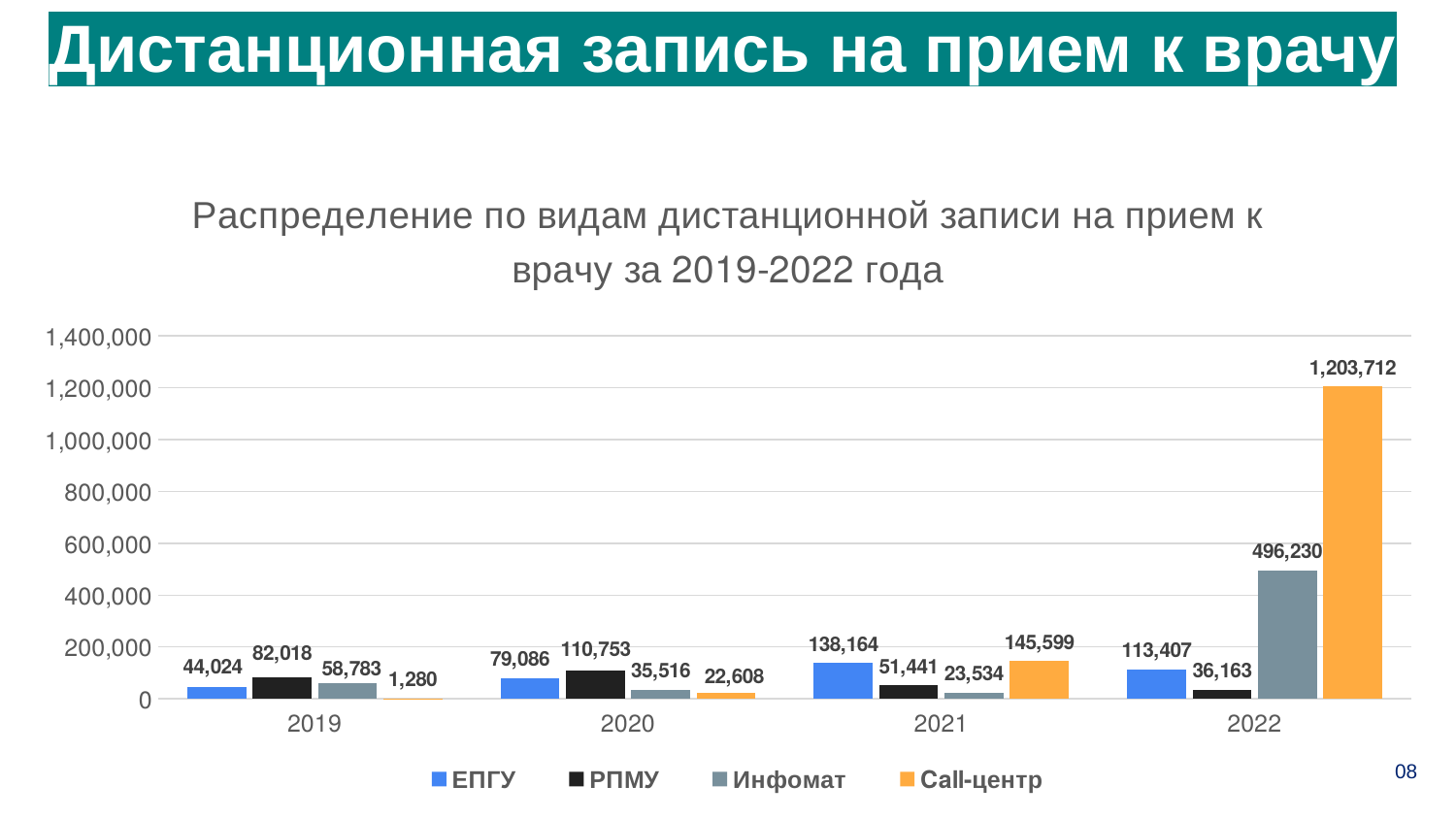

Дистанционная запись на прием к врачу

### Chart: Распределение по видам дистанционной записи на прием к врачу за 2019-2022 года

| Category | ЕПГУ | РПМУ | Инфомат | Call-центр |
|---|---|---|---|---|
| 2019 | 44024.0 | 82018.0 | 58783.0 | 1280.0 |
| 2020 | 79086.0 | 110753.0 | 35516.0 | 22608.0 |
| 2021 | 138164.0 | 51441.0 | 23534.0 | 145599.0 |
| 2022 | 113407.0 | 36163.0 | 496230.0 | 1203712.0 |
08
8